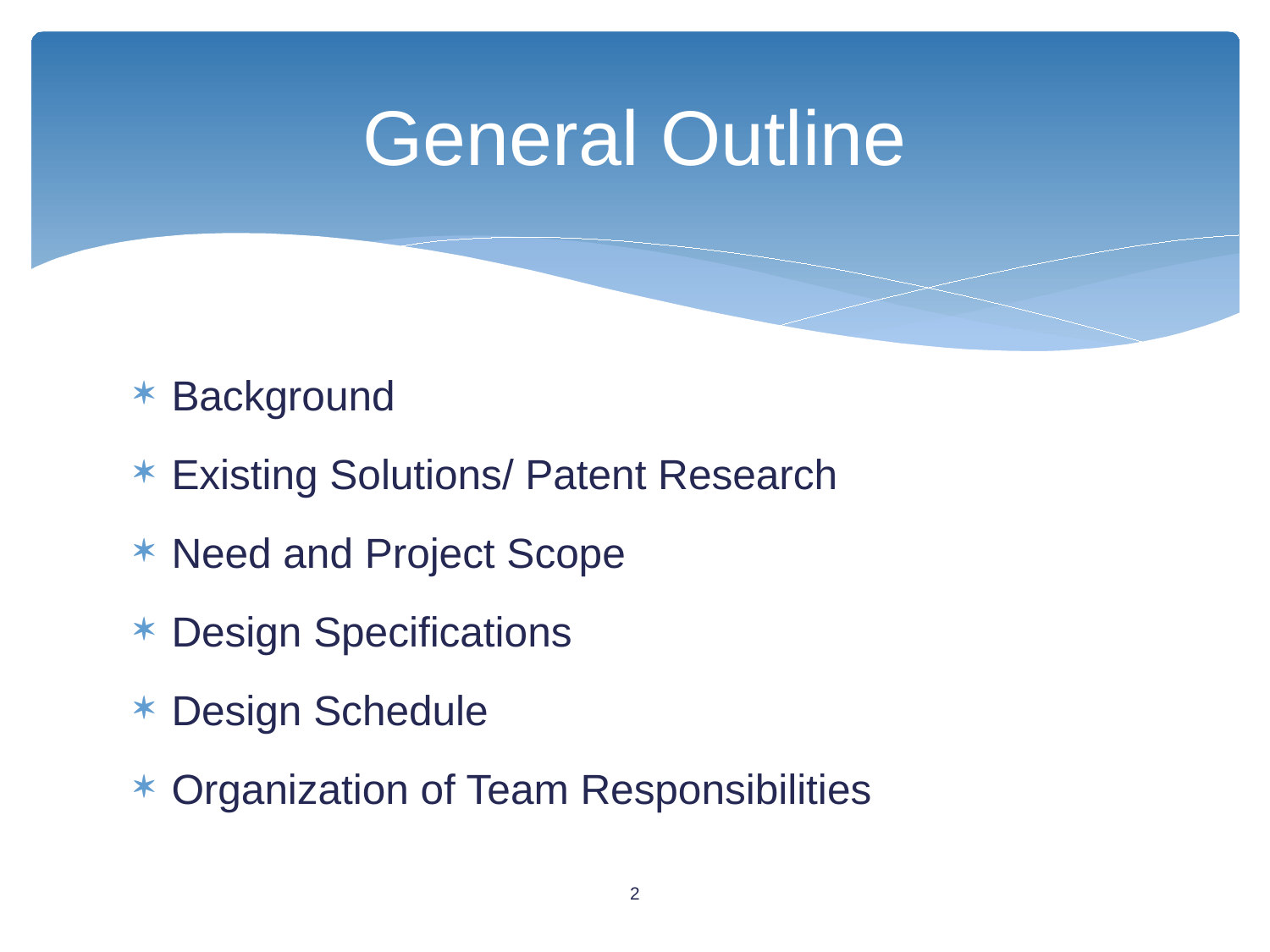

# General Outline
Background
Existing Solutions/ Patent Research
Need and Project Scope
Design Specifications
Design Schedule
Organization of Team Responsibilities
2